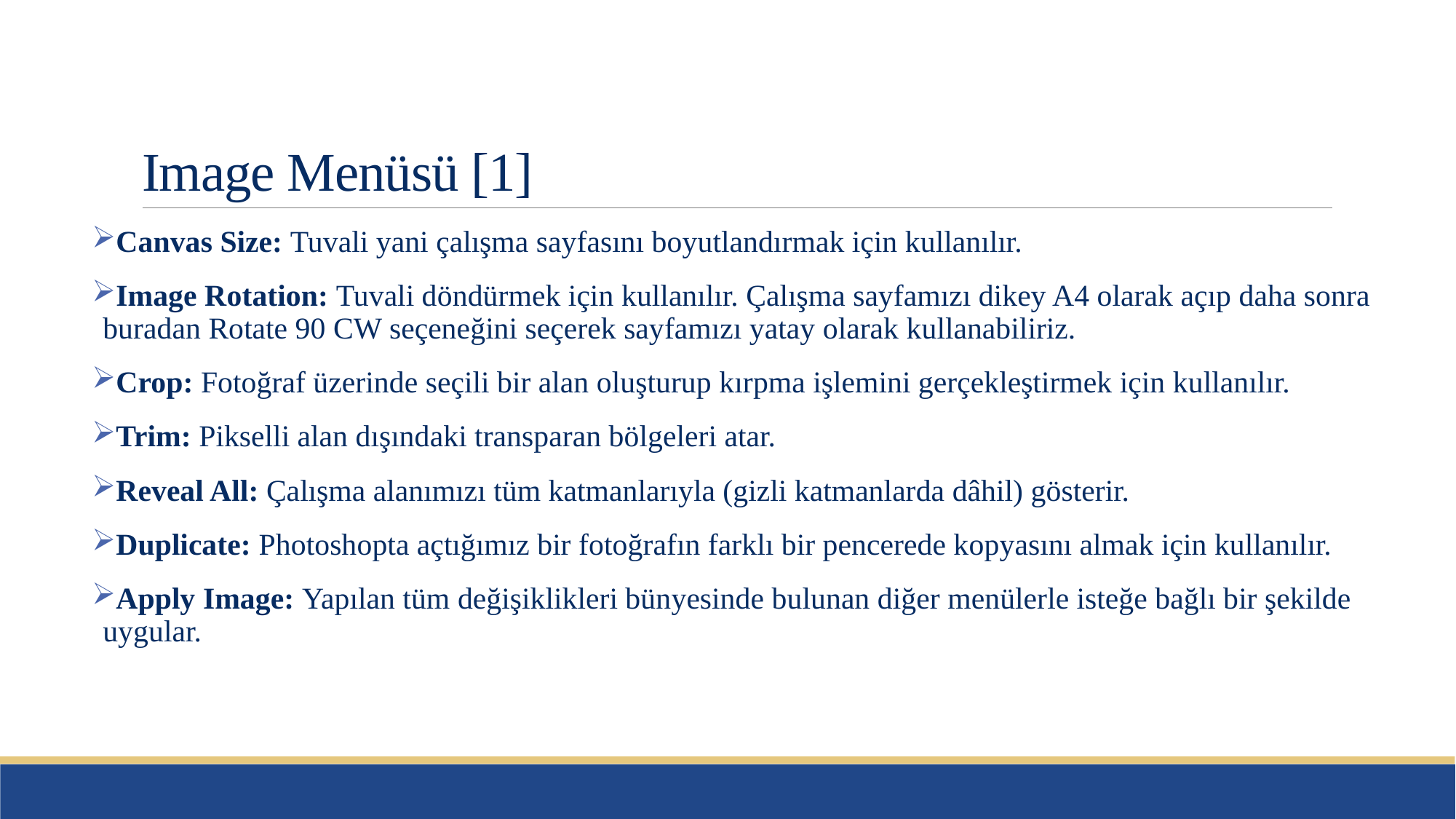

# Image Menüsü [1]
Canvas Size: Tuvali yani çalışma sayfasını boyutlandırmak için kullanılır.
Image Rotation: Tuvali döndürmek için kullanılır. Çalışma sayfamızı dikey A4 olarak açıp daha sonra buradan Rotate 90 CW seçeneğini seçerek sayfamızı yatay olarak kullanabiliriz.
Crop: Fotoğraf üzerinde seçili bir alan oluşturup kırpma işlemini gerçekleştirmek için kullanılır.
Trim: Pikselli alan dışındaki transparan bölgeleri atar.
Reveal All: Çalışma alanımızı tüm katmanlarıyla (gizli katmanlarda dâhil) gösterir.
Duplicate: Photoshopta açtığımız bir fotoğrafın farklı bir pencerede kopyasını almak için kullanılır.
Apply Image: Yapılan tüm değişiklikleri bünyesinde bulunan diğer menülerle isteğe bağlı bir şekilde uygular.